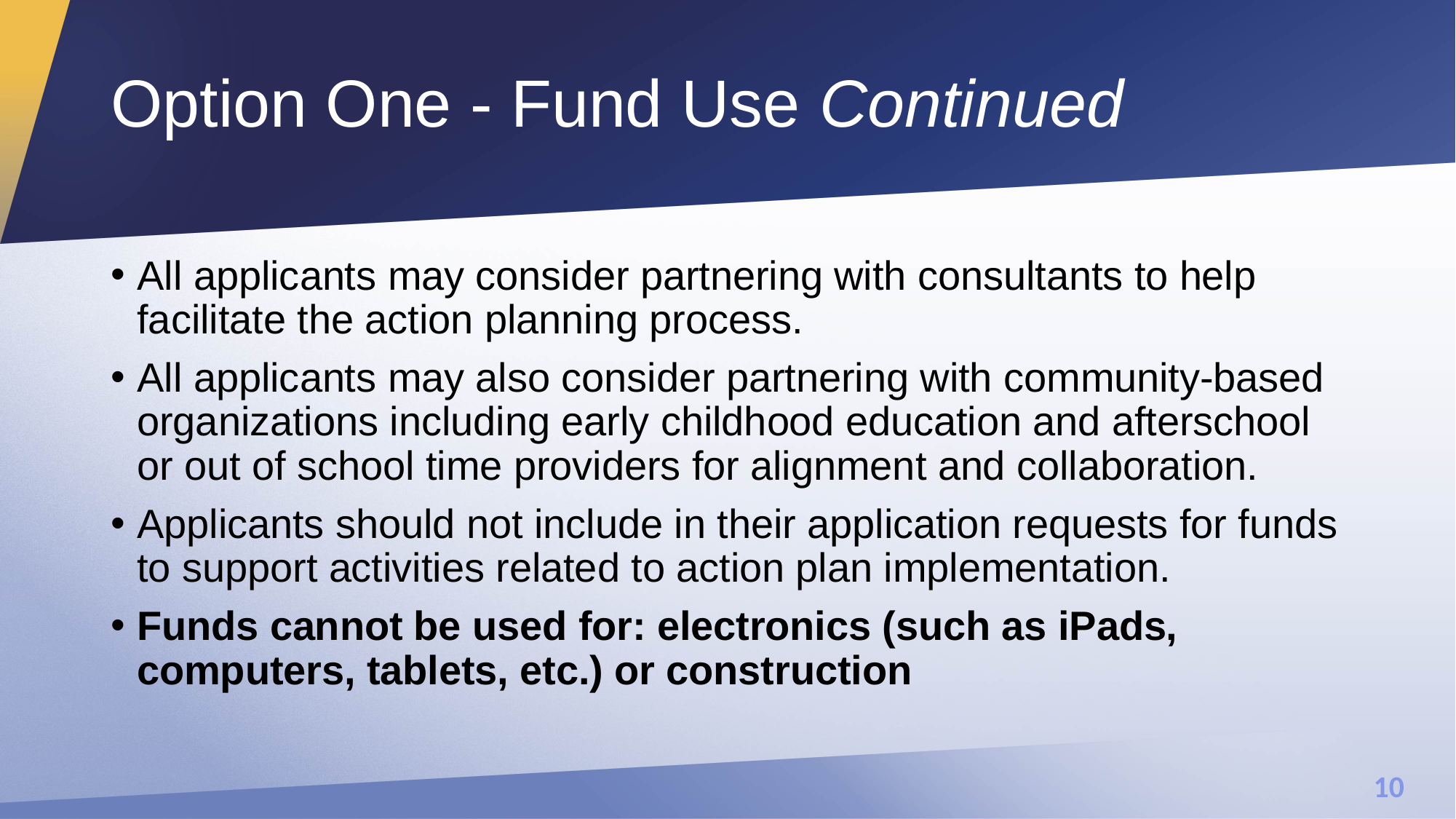

# Option One - Fund Use Continued
All applicants may consider partnering with consultants to help facilitate the action planning process.
All applicants may also consider partnering with community-based organizations including early childhood education and afterschool or out of school time providers for alignment and collaboration.
Applicants should not include in their application requests for funds to support activities related to action plan implementation.
Funds cannot be used for: electronics (such as iPads, computers, tablets, etc.) or construction